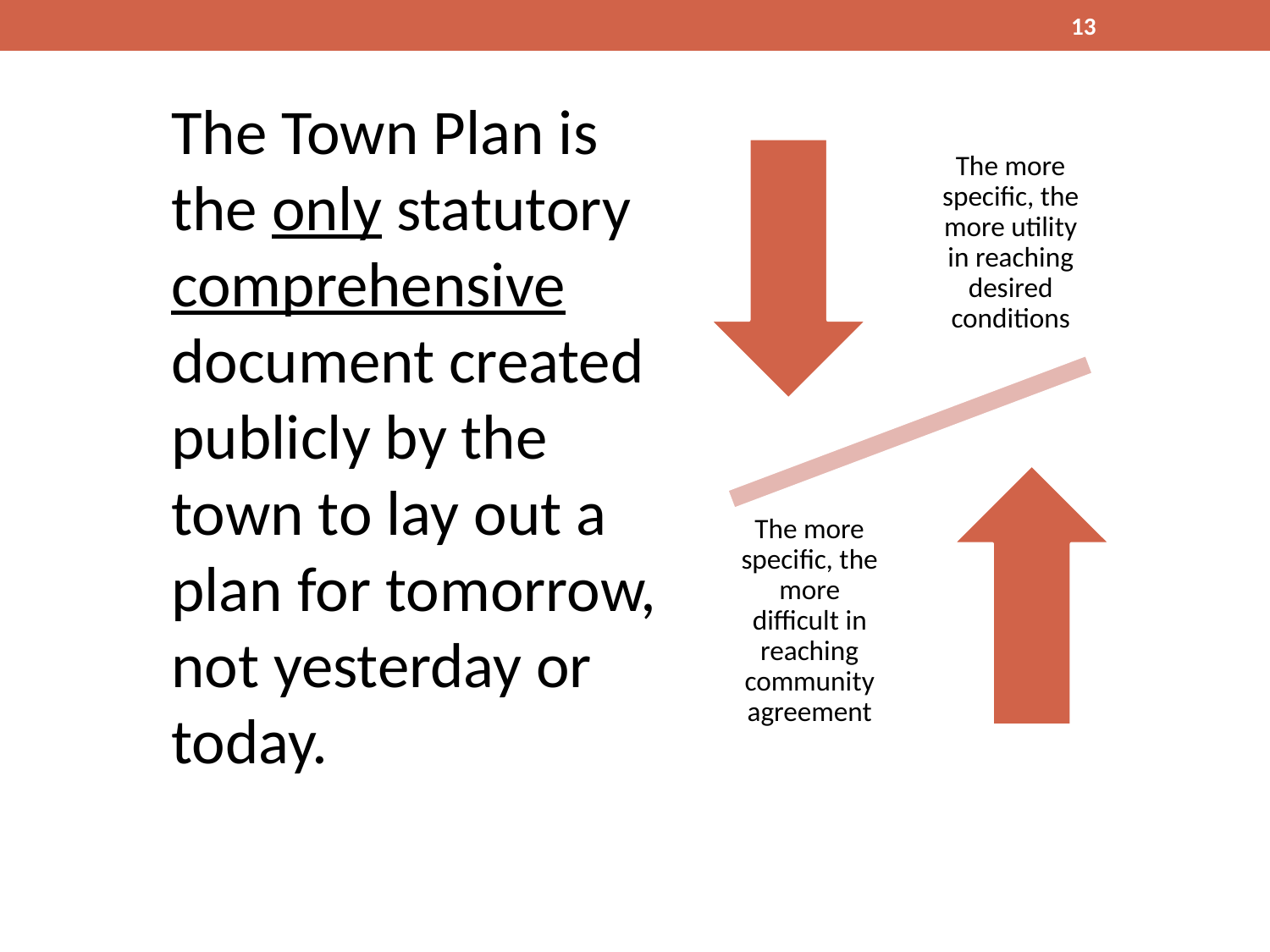

13
The Town Plan is the only statutory comprehensive document created publicly by the town to lay out a plan for tomorrow, not yesterday or today.

The more specific, the more utility in reaching desired conditions
The more specific, the more difficult in reaching community agreement